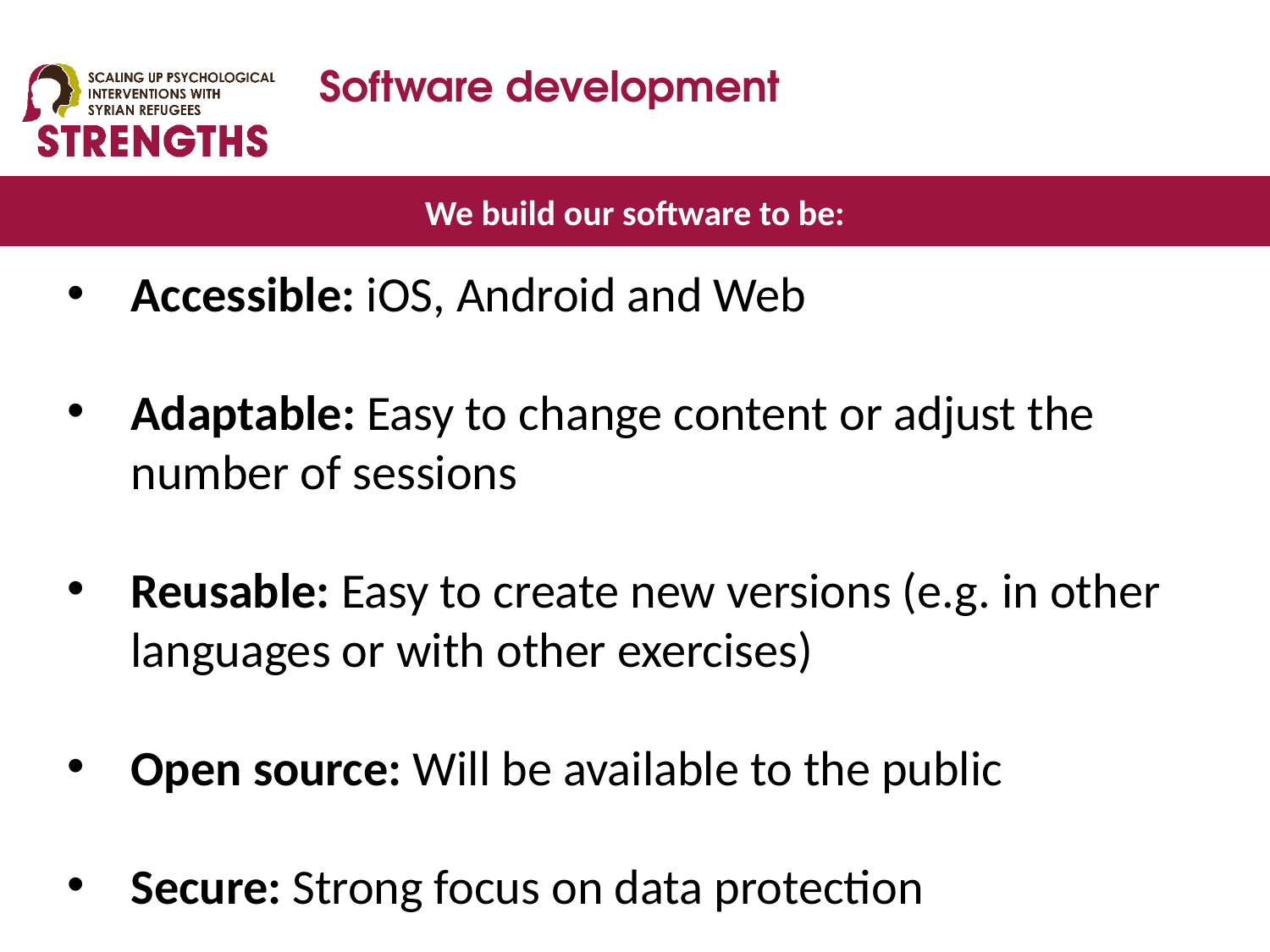

# Software development
We build our software to be:
Accessible: iOS, Android and Web

Adaptable: Easy to change content or adjust the number of sessions

Reusable: Easy to create new versions (e.g. in other languages or with other exercises)

Open source: Will be available to the public

Secure: Strong focus on data protection